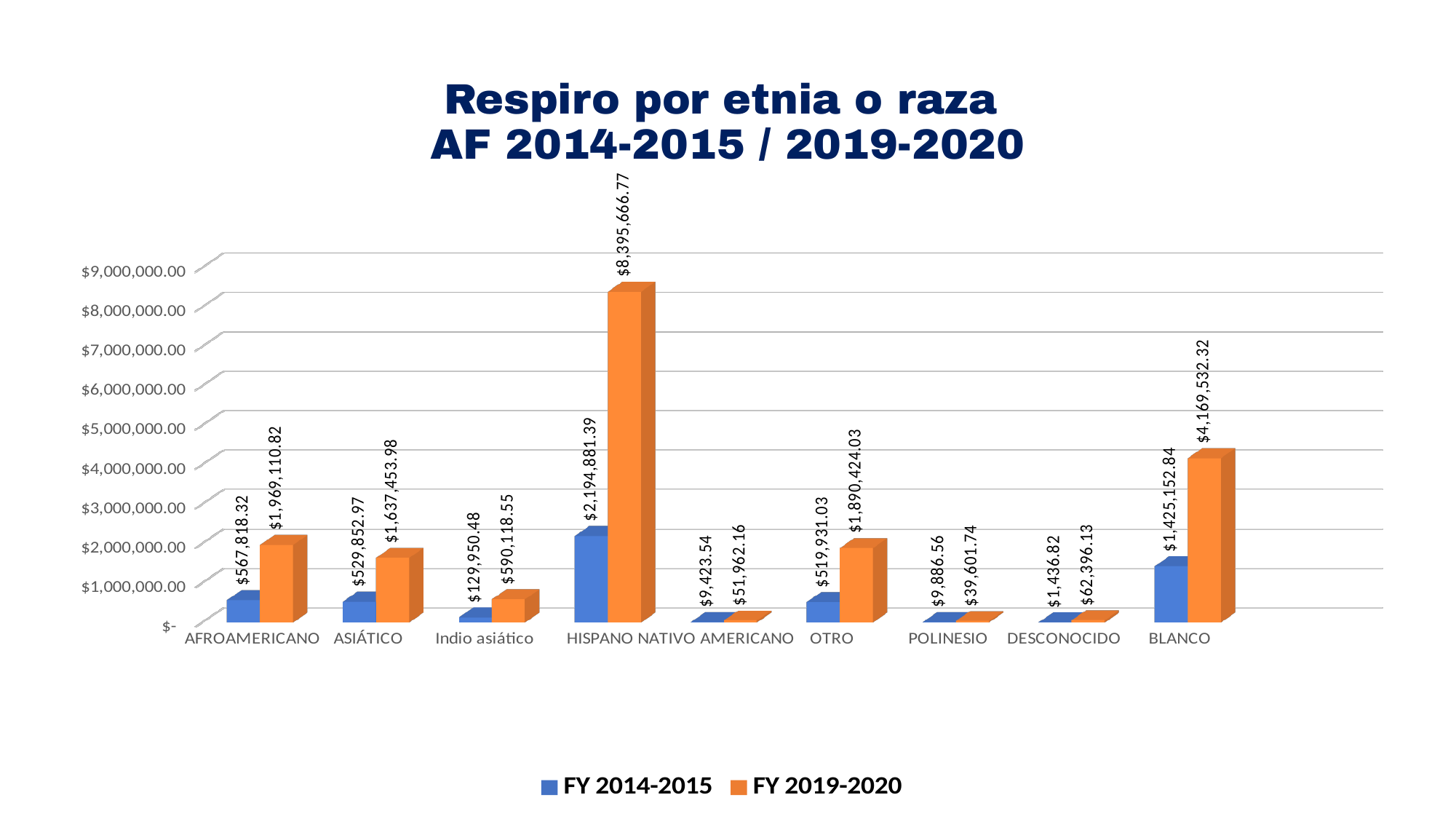

# Respiro por etnia o raza AF 2014-2015 / 2019-2020

[unsupported chart]